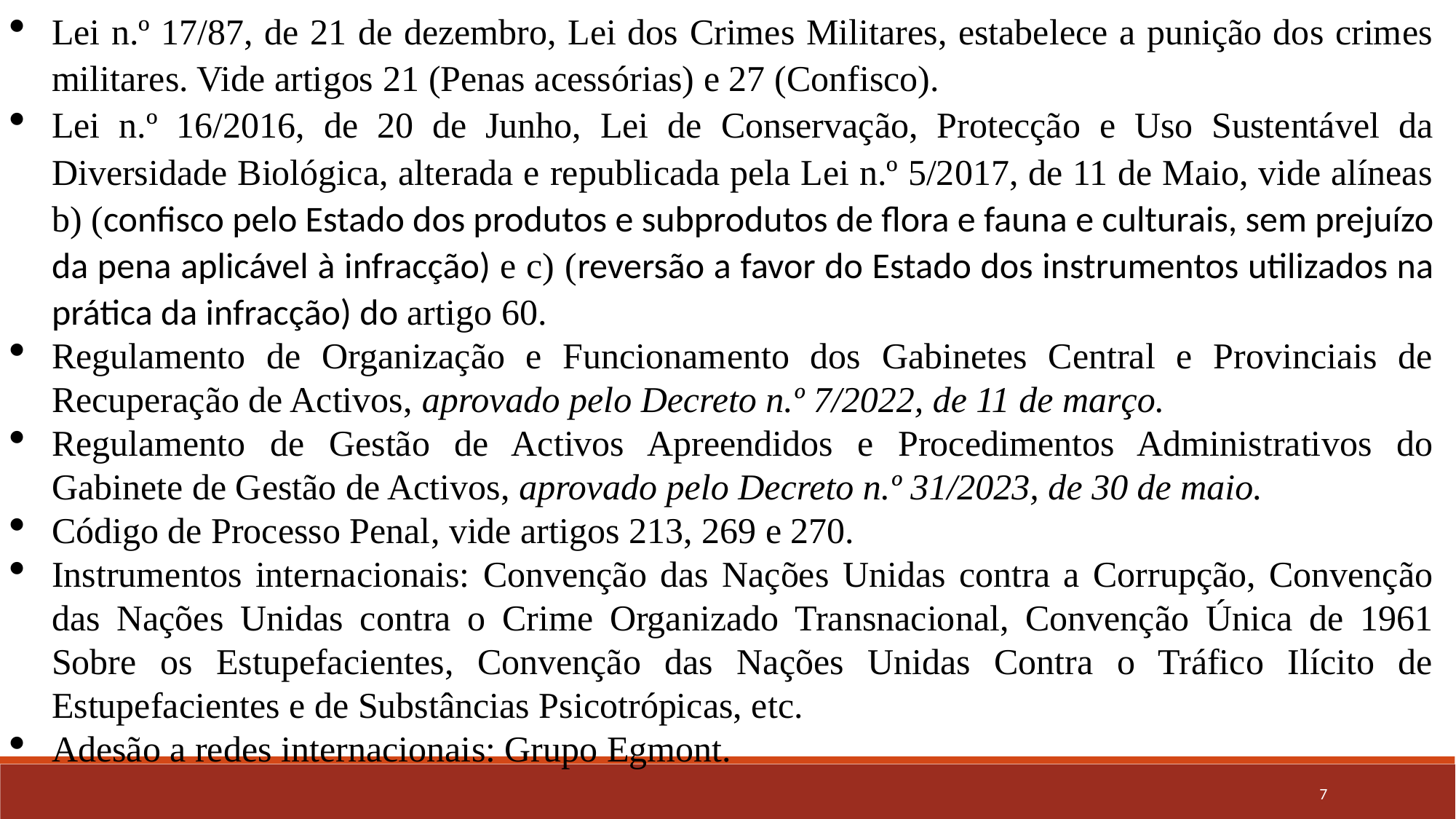

Lei n.º 17/87, de 21 de dezembro, Lei dos Crimes Militares, estabelece a punição dos crimes militares. Vide artigos 21 (Penas acessórias) e 27 (Confisco).
Lei n.º 16/2016, de 20 de Junho, Lei de Conservação, Protecção e Uso Sustentável da Diversidade Biológica, alterada e republicada pela Lei n.º 5/2017, de 11 de Maio, vide alíneas b) (confisco pelo Estado dos produtos e subprodutos de flora e fauna e culturais, sem prejuízo da pena aplicável à infracção) e c) (reversão a favor do Estado dos instrumentos utilizados na prática da infracção) do artigo 60.
Regulamento de Organização e Funcionamento dos Gabinetes Central e Provinciais de Recuperação de Activos, aprovado pelo Decreto n.º 7/2022, de 11 de março.
Regulamento de Gestão de Activos Apreendidos e Procedimentos Administrativos do Gabinete de Gestão de Activos, aprovado pelo Decreto n.º 31/2023, de 30 de maio.
Código de Processo Penal, vide artigos 213, 269 e 270.
Instrumentos internacionais: Convenção das Nações Unidas contra a Corrupção, Convenção das Nações Unidas contra o Crime Organizado Transnacional, Convenção Única de 1961 Sobre os Estupefacientes, Convenção das Nações Unidas Contra o Tráfico Ilícito de Estupefacientes e de Substâncias Psicotrópicas, etc.
Adesão a redes internacionais: Grupo Egmont.

7